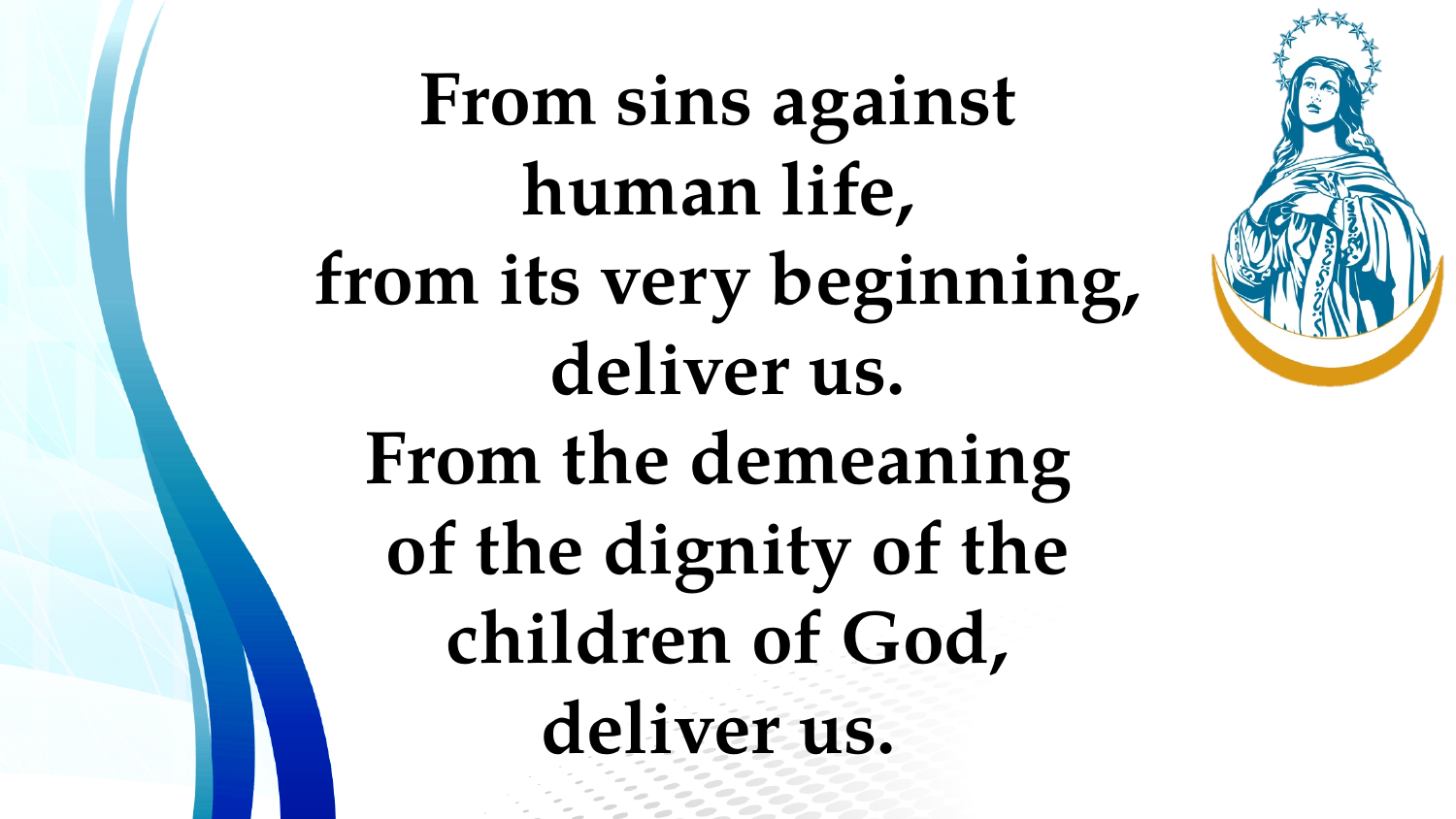

From sins against
human life,
from its very beginning,
deliver us.
From the demeaning
of the dignity of the children of God,
deliver us.